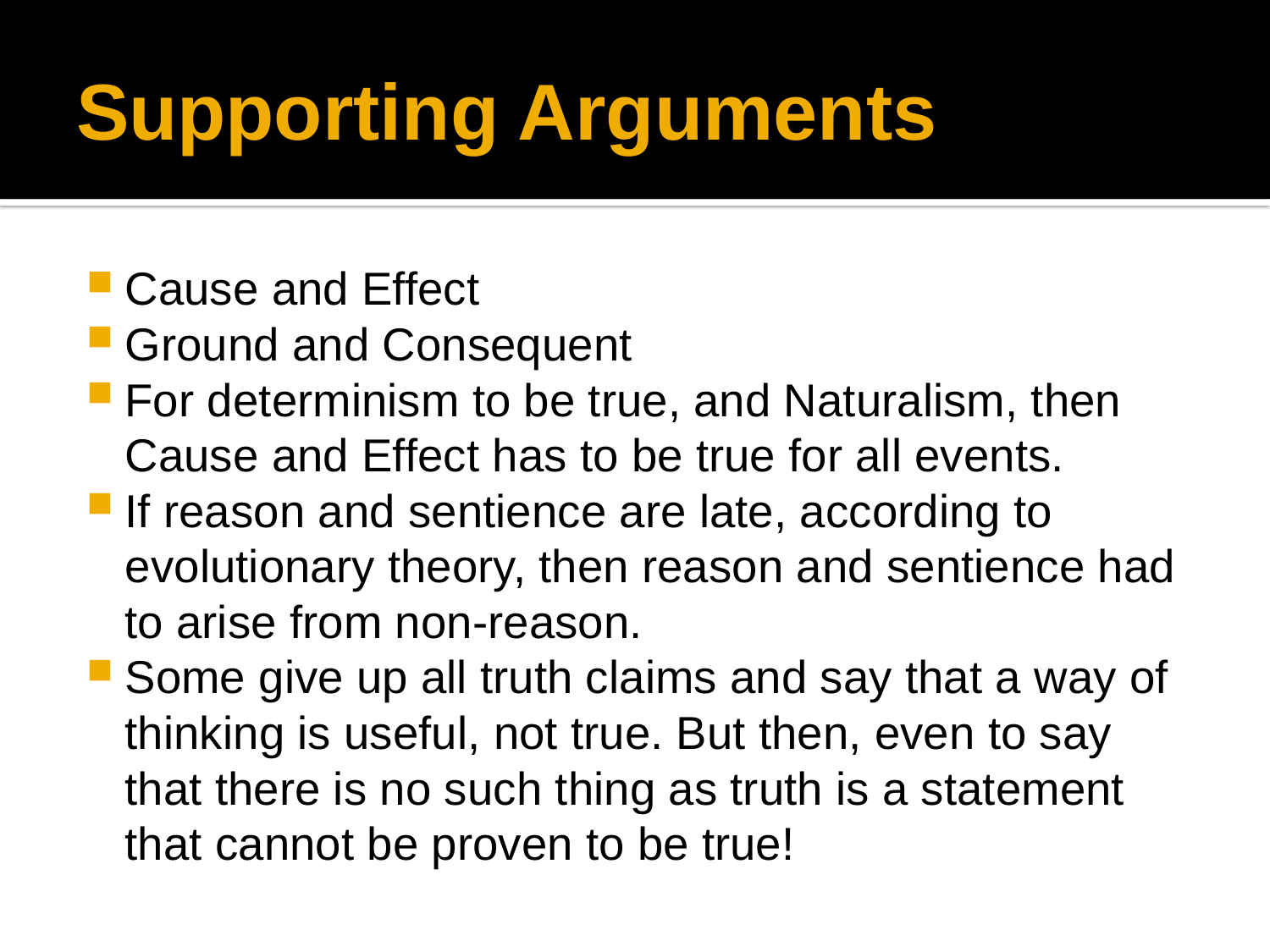

# Supporting Arguments
Cause and Effect
Ground and Consequent
For determinism to be true, and Naturalism, then Cause and Effect has to be true for all events.
If reason and sentience are late, according to evolutionary theory, then reason and sentience had to arise from non-reason.
Some give up all truth claims and say that a way of thinking is useful, not true. But then, even to say that there is no such thing as truth is a statement that cannot be proven to be true!